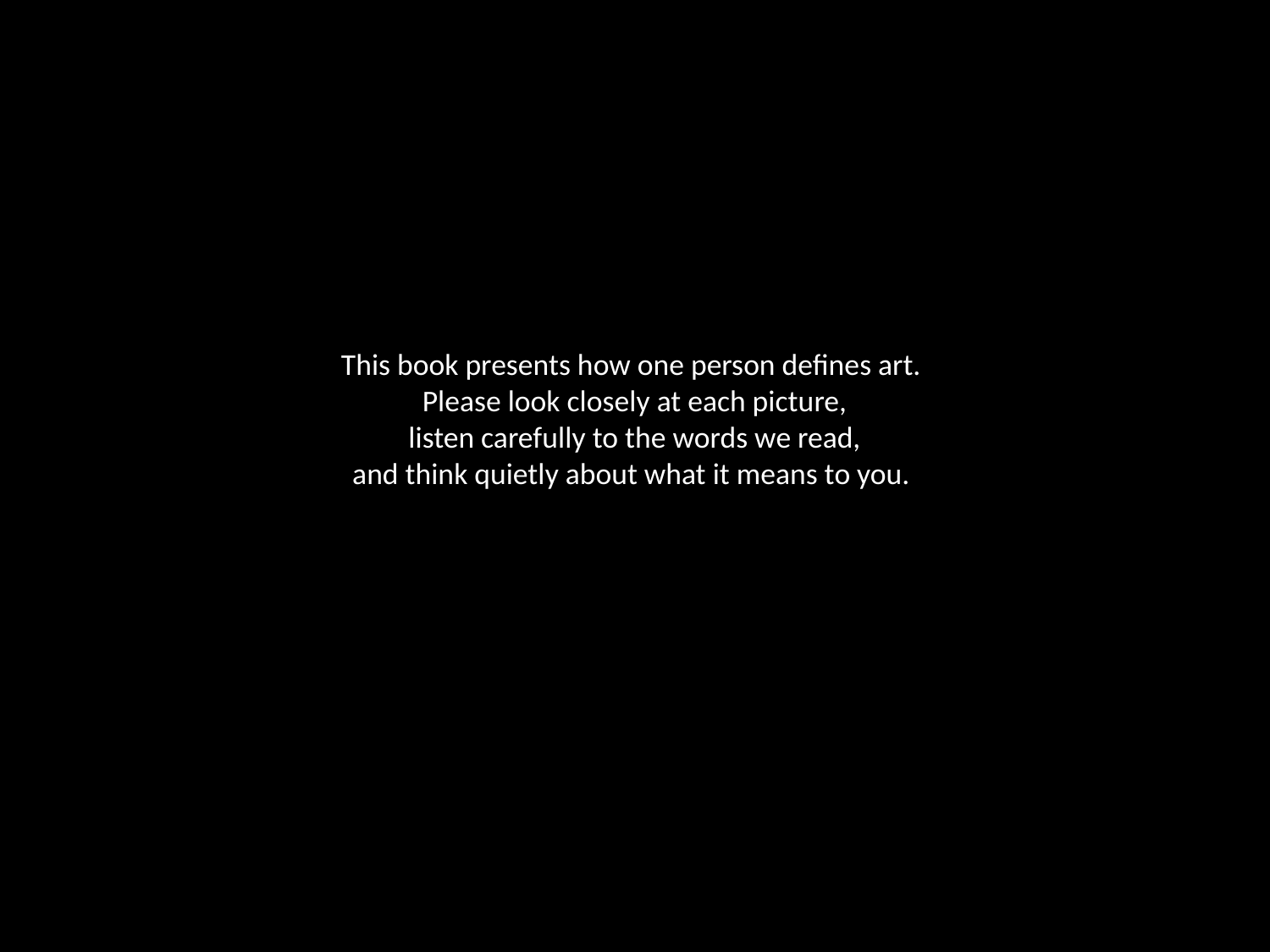

# This book presents how one person defines art. Please look closely at each picture, listen carefully to the words we read, and think quietly about what it means to you.